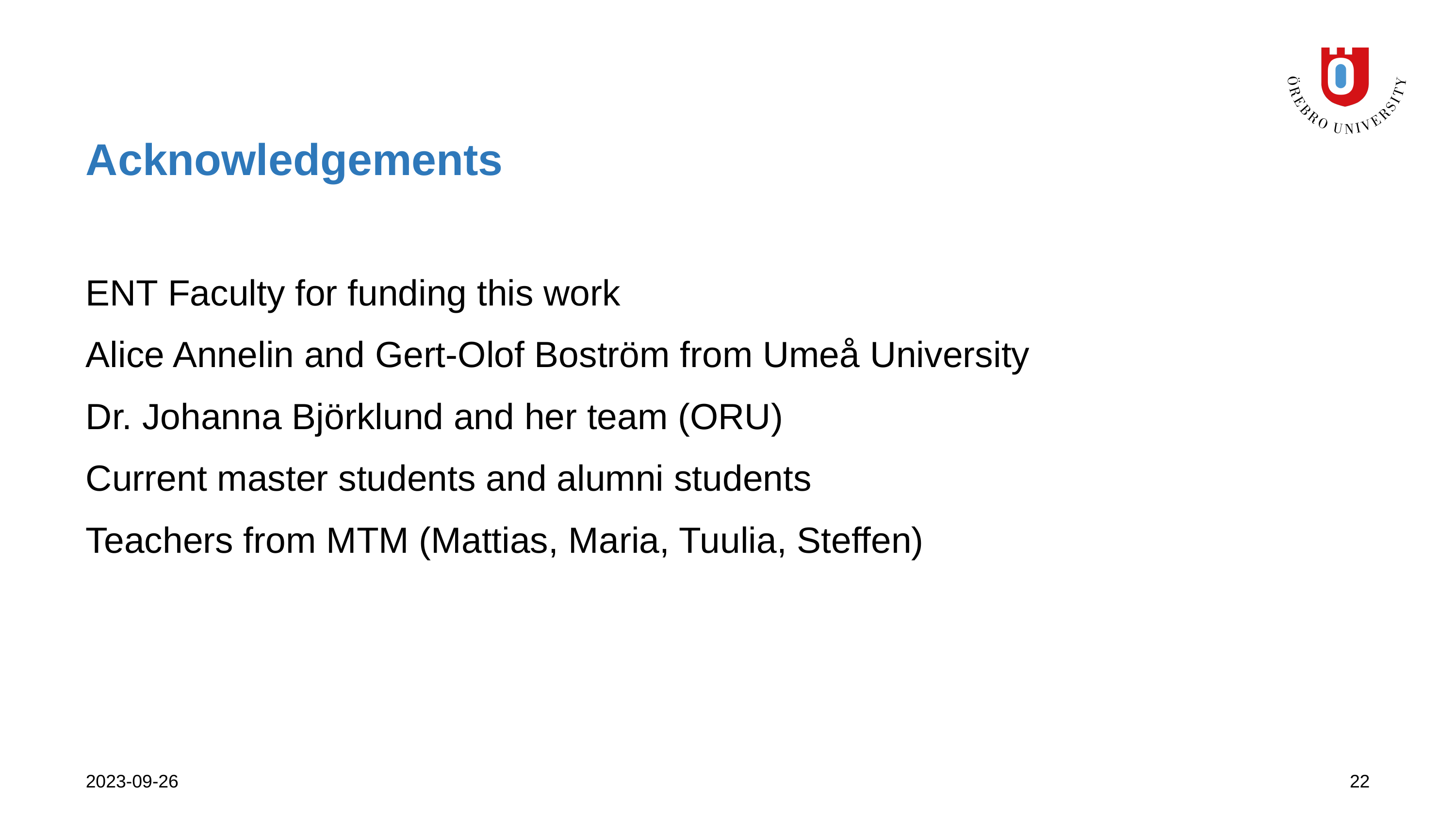

# Acknowledgements
ENT Faculty for funding this work
Alice Annelin and Gert-Olof Boström from Umeå University
Dr. Johanna Björklund and her team (ORU)
Current master students and alumni students
Teachers from MTM (Mattias, Maria, Tuulia, Steffen)
2023-09-26
22